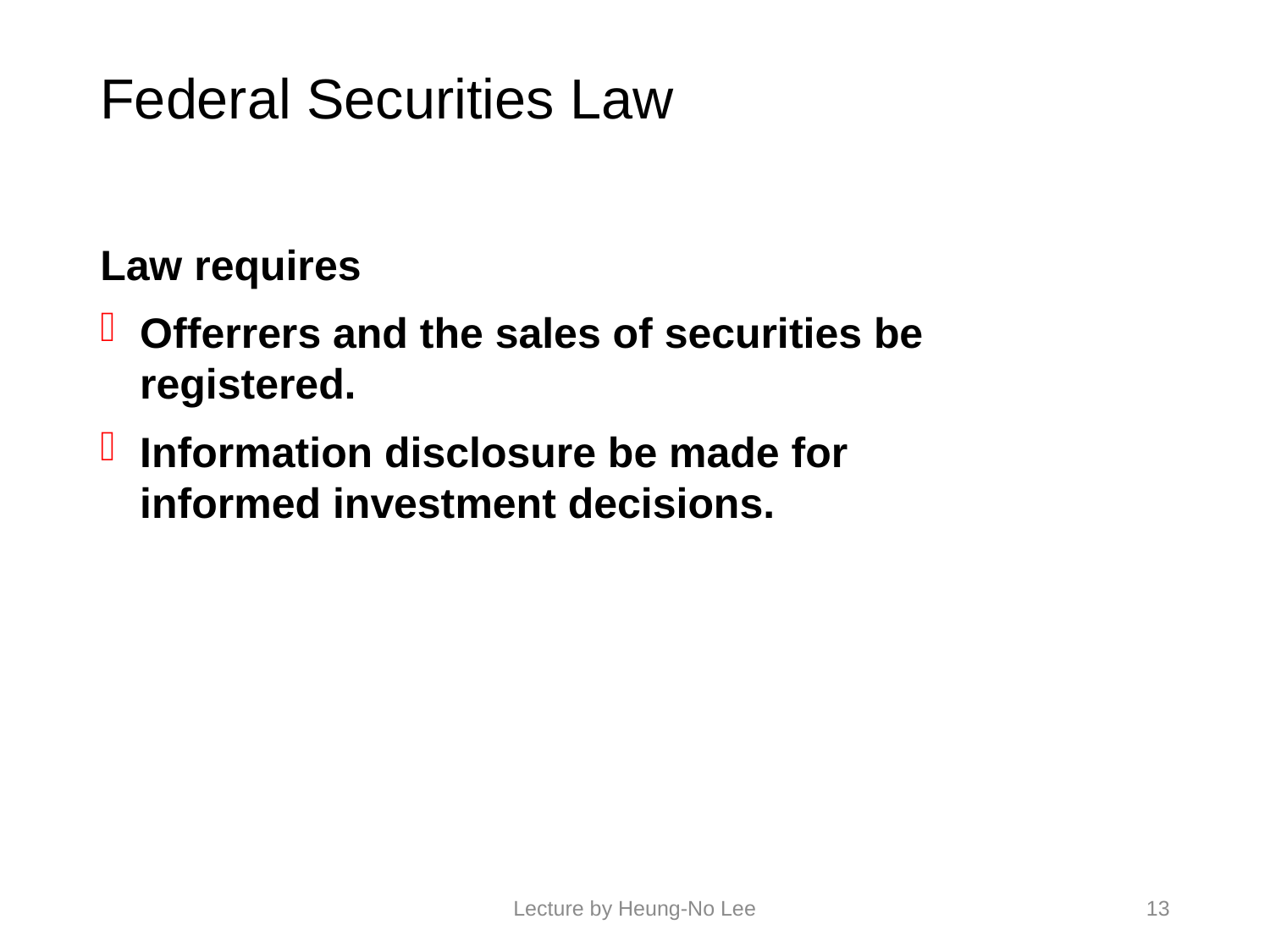

# Federal Securities Law
Law requires
Offerrers and the sales of securities be registered.
Information disclosure be made for informed investment decisions.

Lecture by Heung-No Lee
13